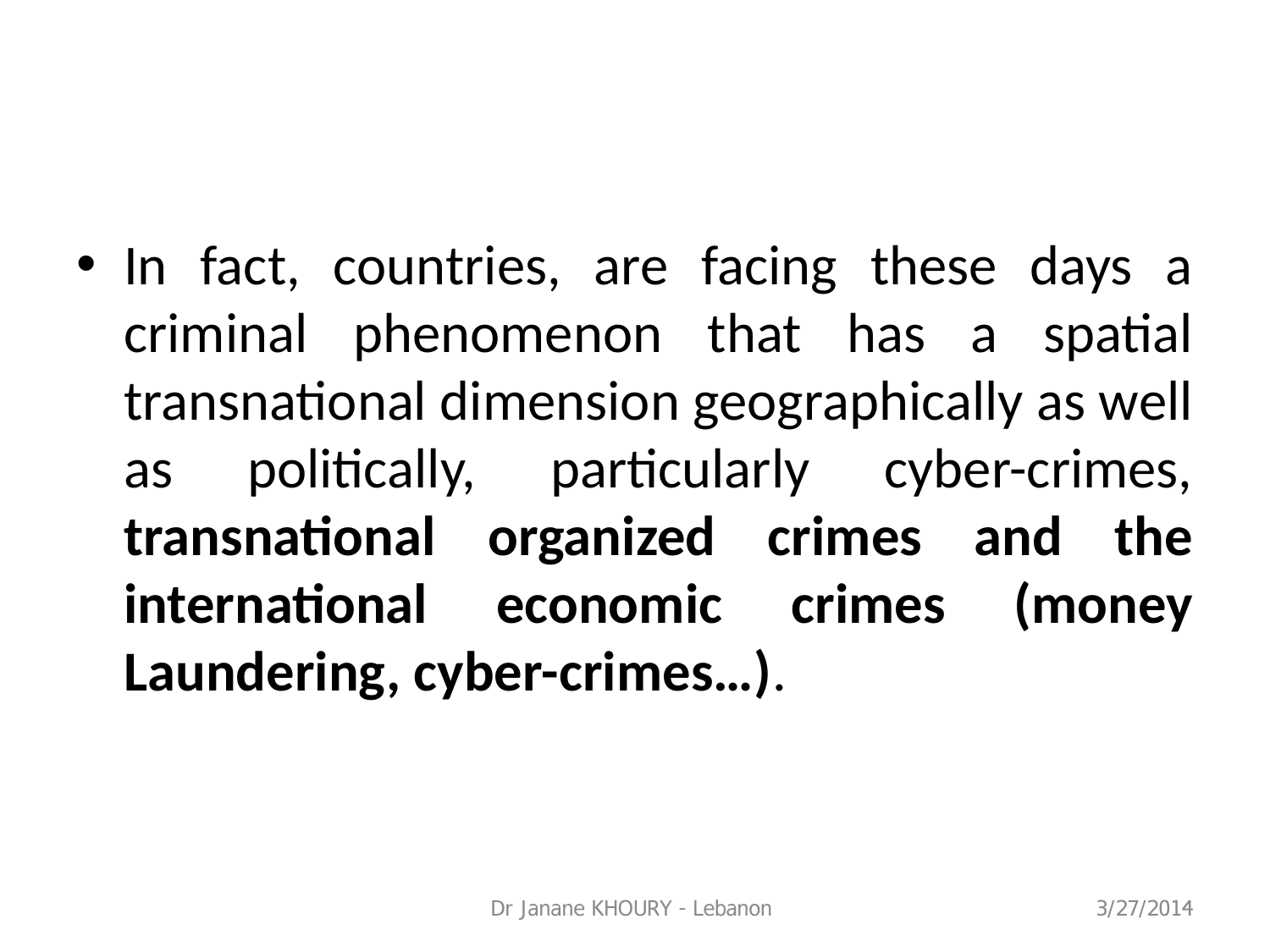

#
In fact, countries, are facing these days a criminal phenomenon that has a spatial transnational dimension geographically as well as politically, particularly cyber-crimes, transnational organized crimes and the international economic crimes (money Laundering, cyber-crimes…).

Dr Janane KHOURY - Lebanon
3/27/2014